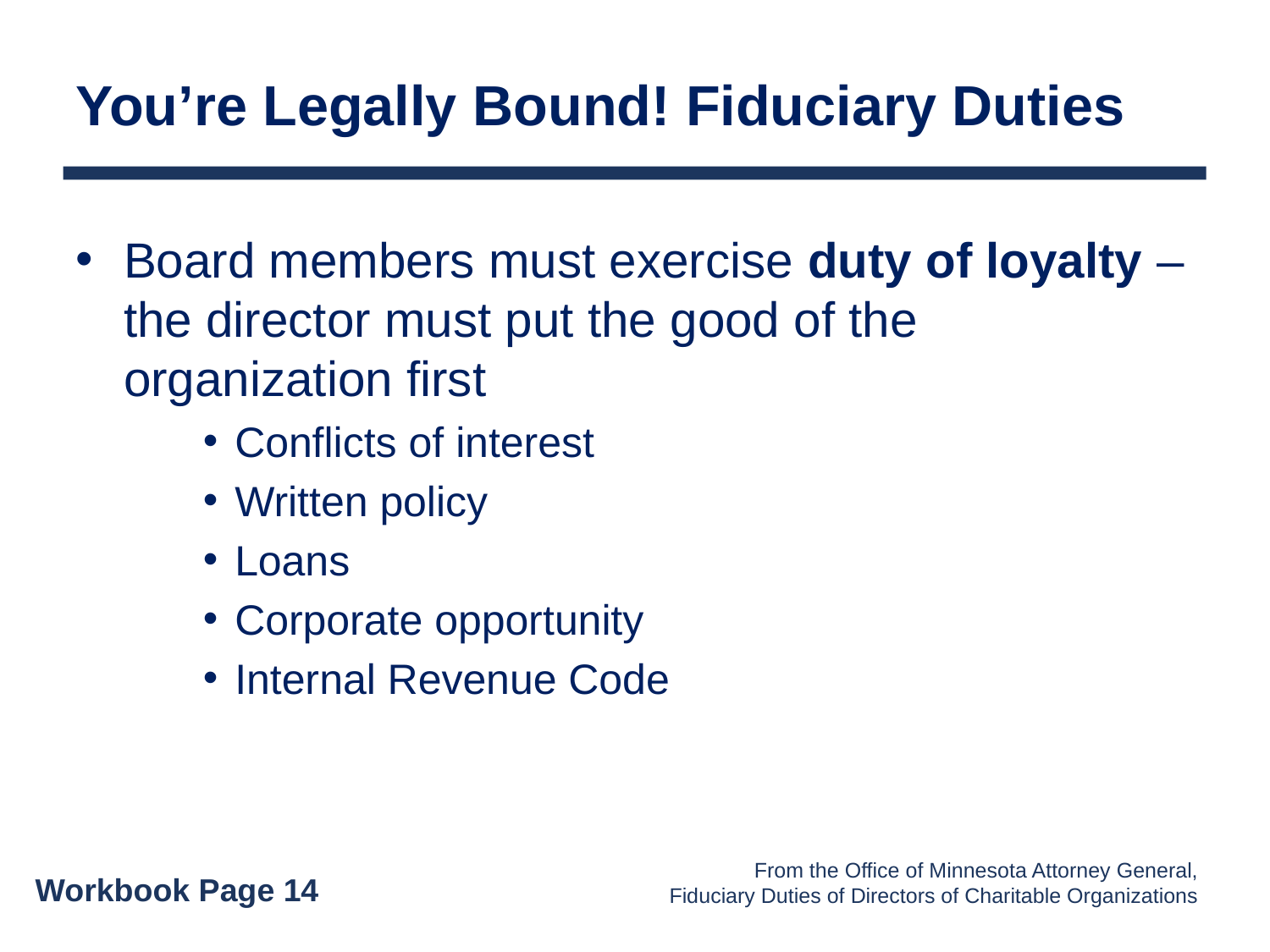

# You’re Legally Bound! Fiduciary Duties
Board members must exercise duty of loyalty – the director must put the good of the organization first
Conflicts of interest
Written policy
Loans
Corporate opportunity
Internal Revenue Code
From the Office of Minnesota Attorney General, Fiduciary Duties of Directors of Charitable Organizations
Workbook Page 14